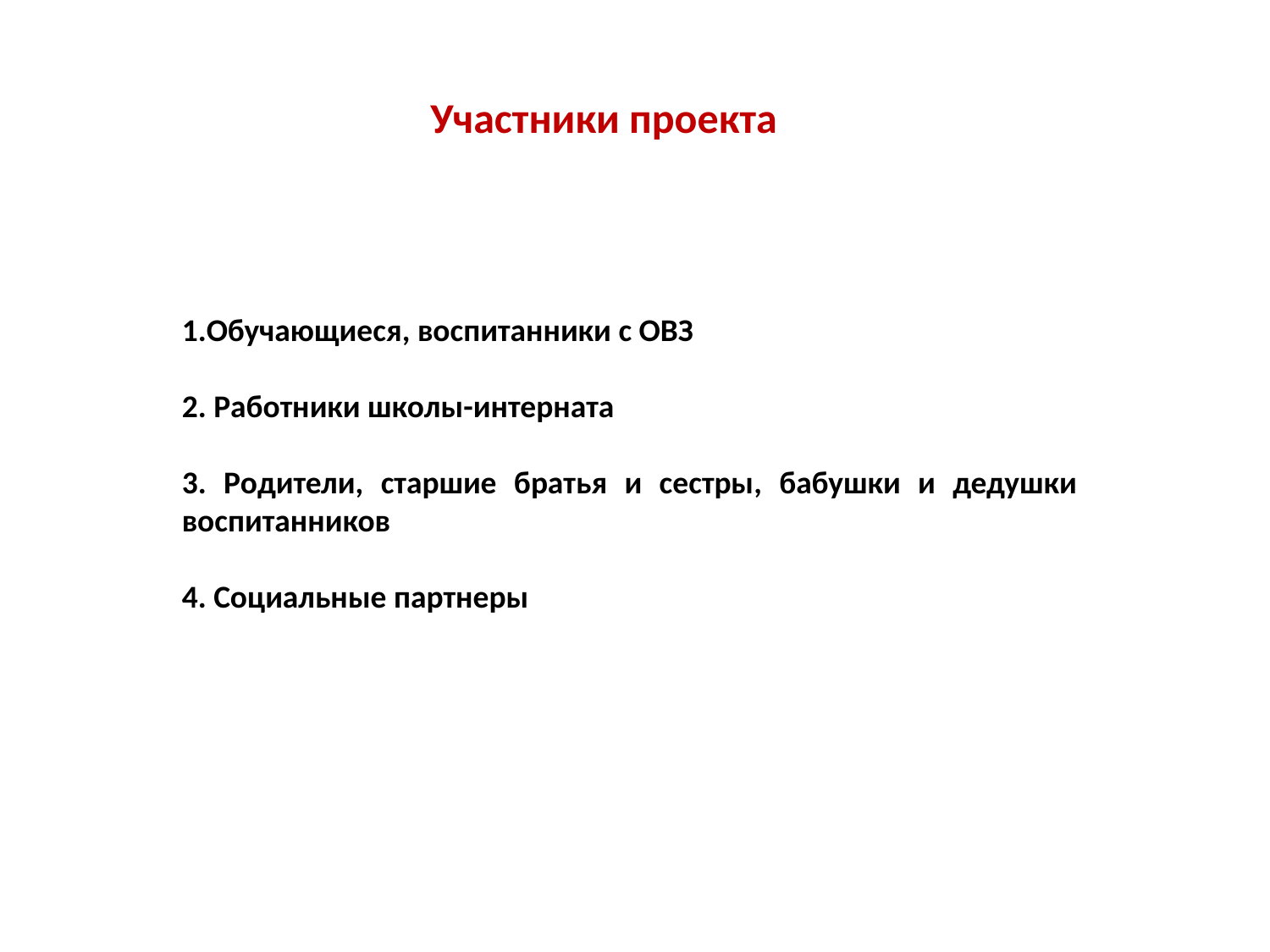

Участники проекта
1.Обучающиеся, воспитанники с ОВЗ

2. Работники школы-интерната

3. Родители, старшие братья и сестры, бабушки и дедушки воспитанников

4. Социальные партнеры